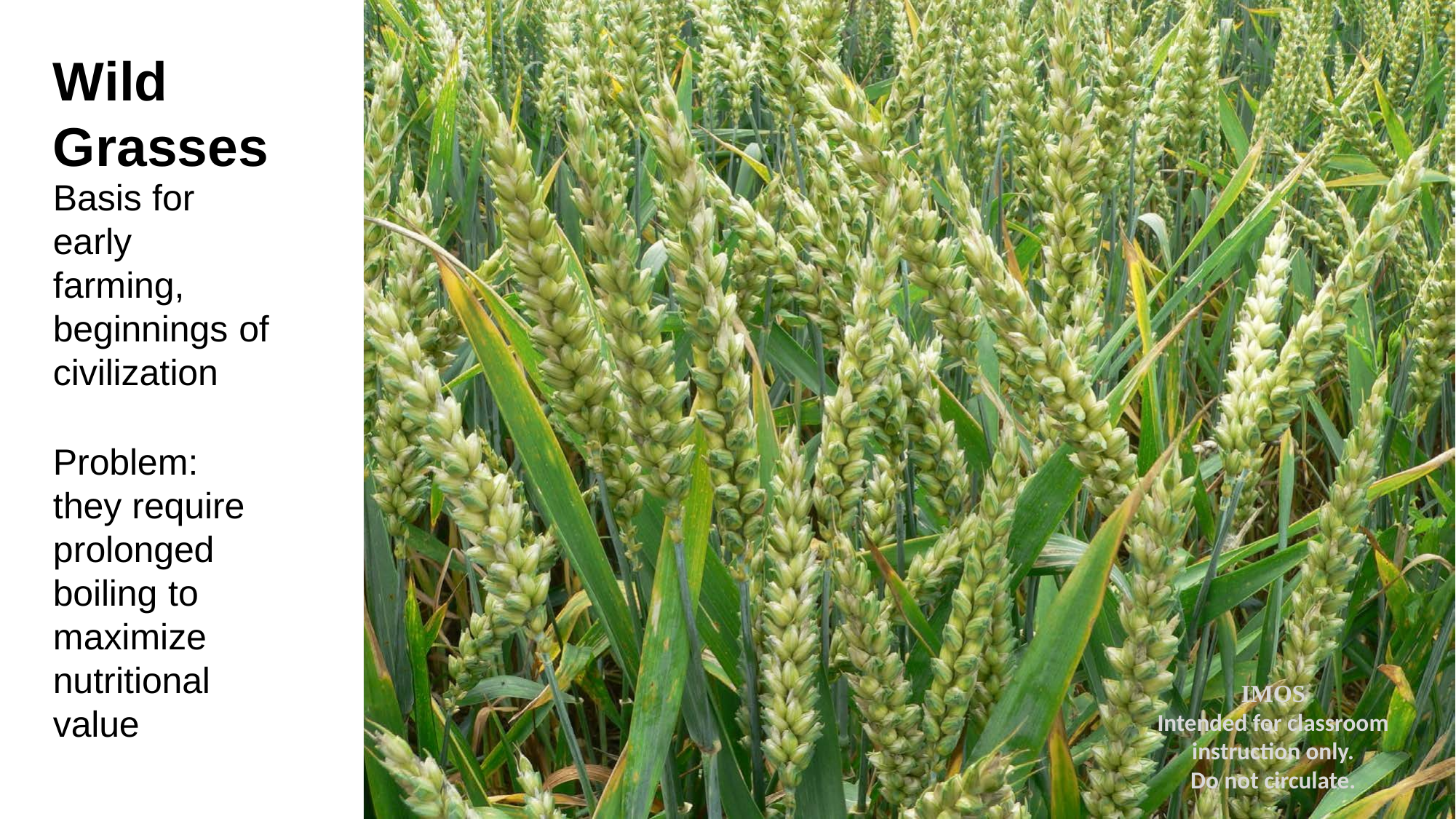

Wild Grasses
Basis for early farming, beginnings of civilization

Problem: they require prolonged boiling to maximize nutritional value
IMOS
Intended for classroom instruction only.
Do not circulate.